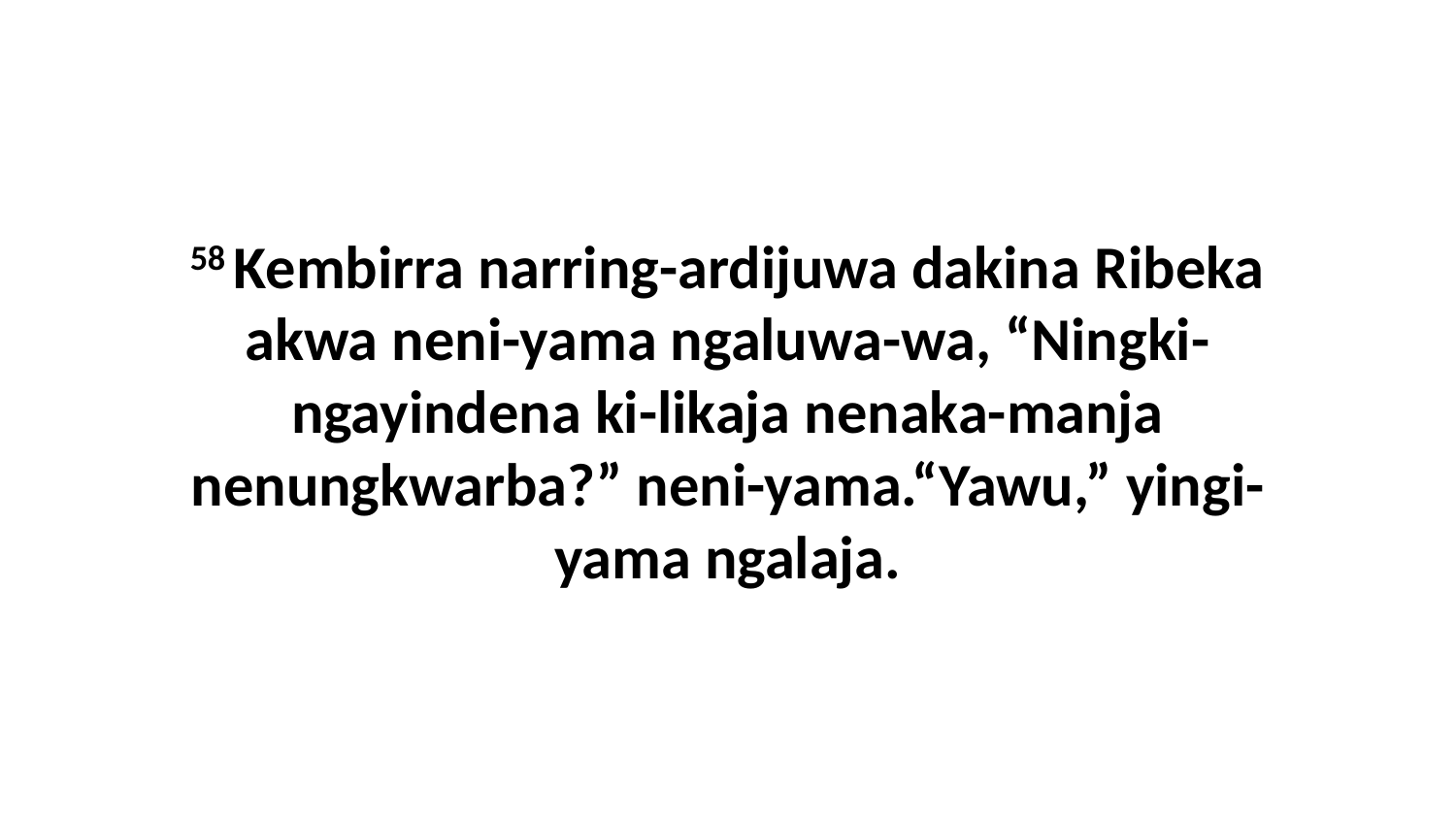

58 Kembirra narring-ardijuwa dakina Ribeka akwa neni-yama ngaluwa-wa, “Ningki-ngayindena ki-likaja nenaka-manja nenungkwarba?” neni-yama.“Yawu,” yingi-yama ngalaja.